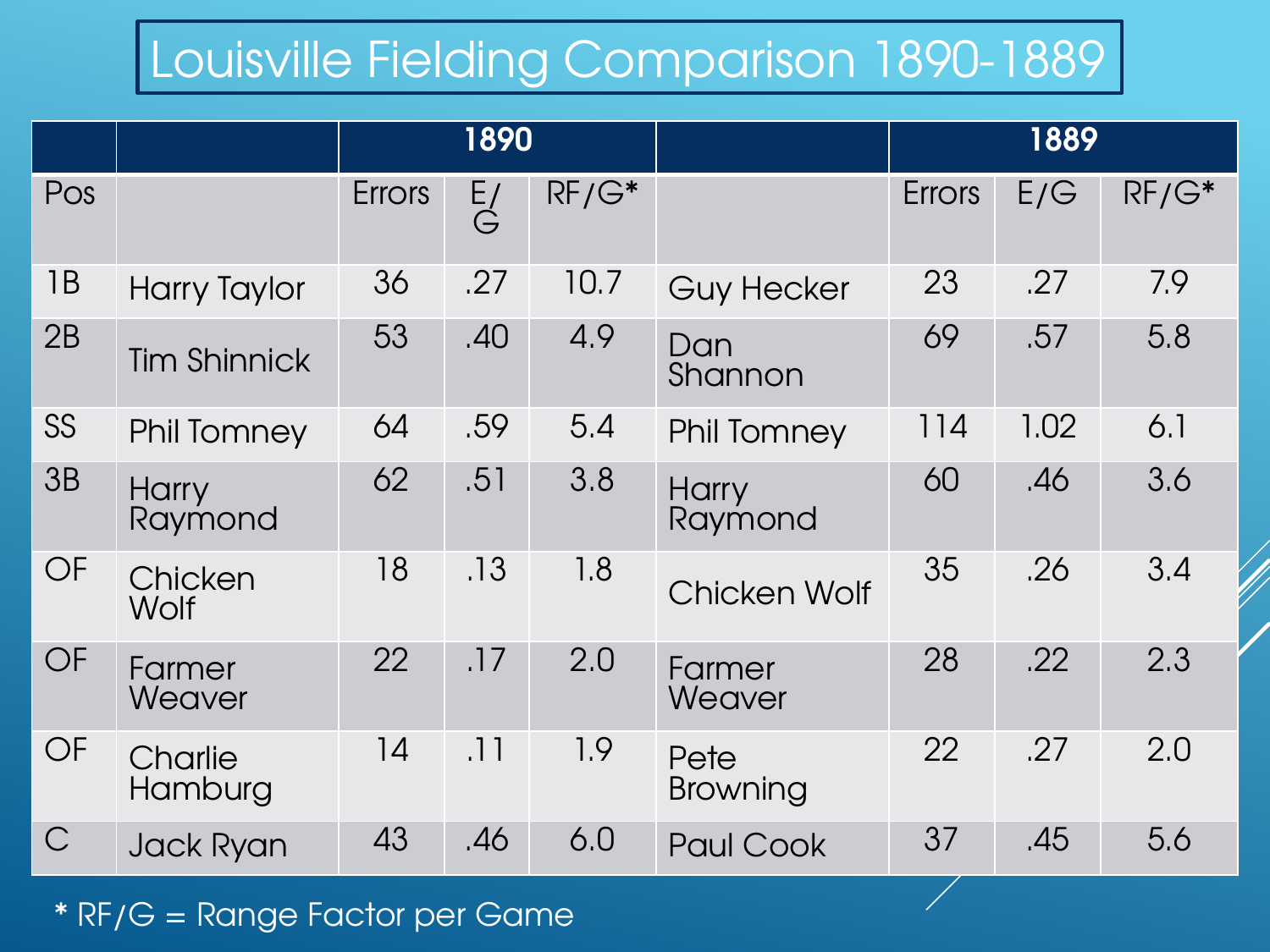

Louisville Fielding Comparison 1890-1889
|  |  | 1890 |  |  |  | 1889 |  |  |
| --- | --- | --- | --- | --- | --- | --- | --- | --- |
| Pos |  | Errors | E/G | RF/G\* |  | Errors | E/G | RF/G\* |
| 1B | Harry Taylor | 36 | .27 | 10.7 | Guy Hecker | 23 | .27 | 7.9 |
| 2B | Tim Shinnick | 53 | .40 | 4.9 | Dan Shannon | 69 | .57 | 5.8 |
| SS | Phil Tomney | 64 | .59 | 5.4 | Phil Tomney | 114 | 1.02 | 6.1 |
| 3B | Harry Raymond | 62 | .51 | 3.8 | Harry Raymond | 60 | .46 | 3.6 |
| OF | Chicken Wolf | 18 | .13 | 1.8 | Chicken Wolf | 35 | .26 | 3.4 |
| OF | Farmer Weaver | 22 | .17 | 2.0 | Farmer Weaver | 28 | .22 | 2.3 |
| OF | Charlie Hamburg | 14 | .11 | 1.9 | Pete Browning | 22 | .27 | 2.0 |
| C | Jack Ryan | 43 | .46 | 6.0 | Paul Cook | 37 | .45 | 5.6 |
* RF/G = Range Factor per Game